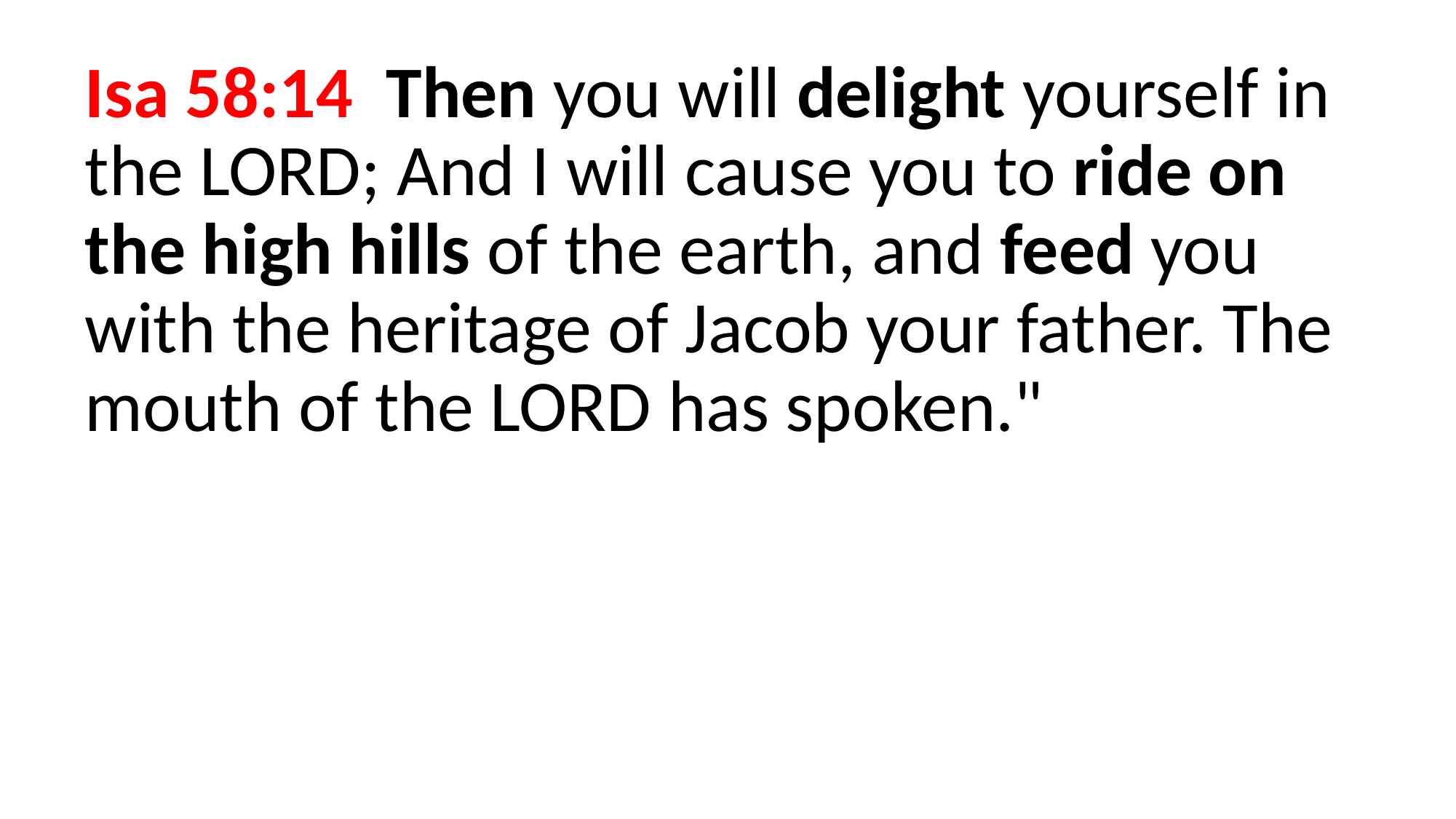

Isa 58:14  Then you will delight yourself in the LORD; And I will cause you to ride on the high hills of the earth, and feed you with the heritage of Jacob your father. The mouth of the LORD has spoken."